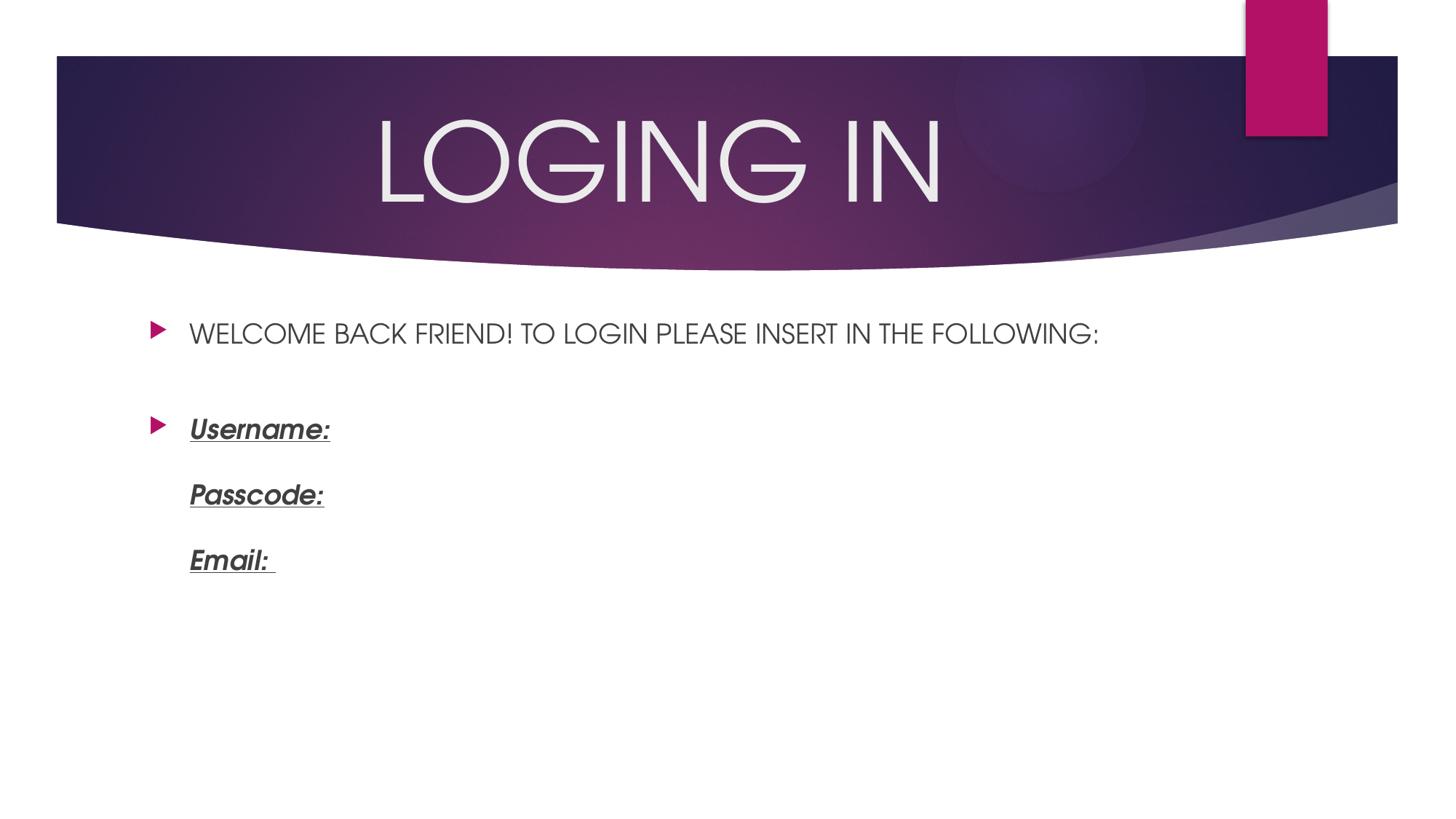

# LOGING IN
WELCOME BACK FRIEND! TO LOGIN PLEASE INSERT IN THE FOLLOWING:

Username:
Passcode:
Email: